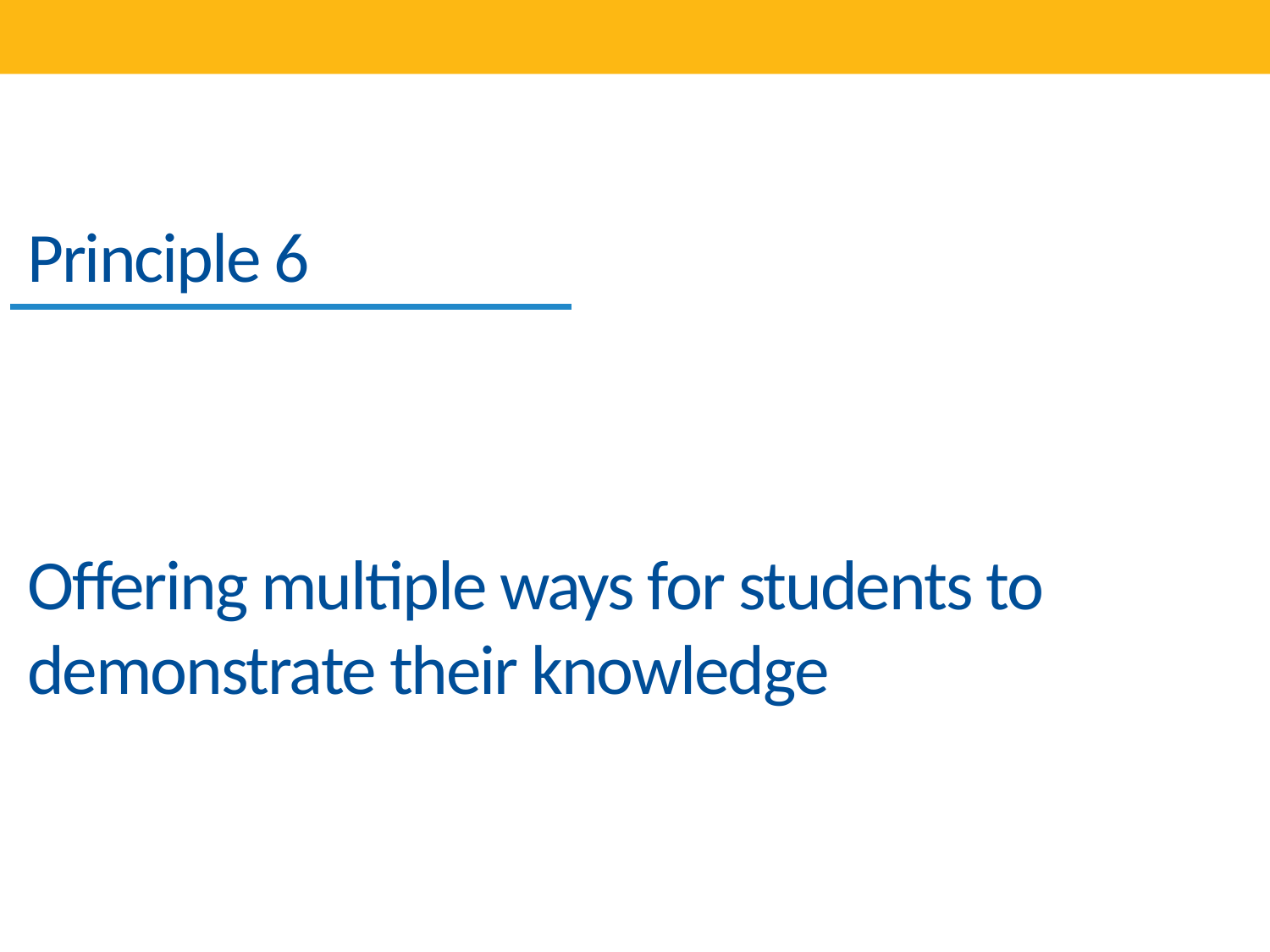

Principle 6
# Offering multiple ways for students to demonstrate their knowledge